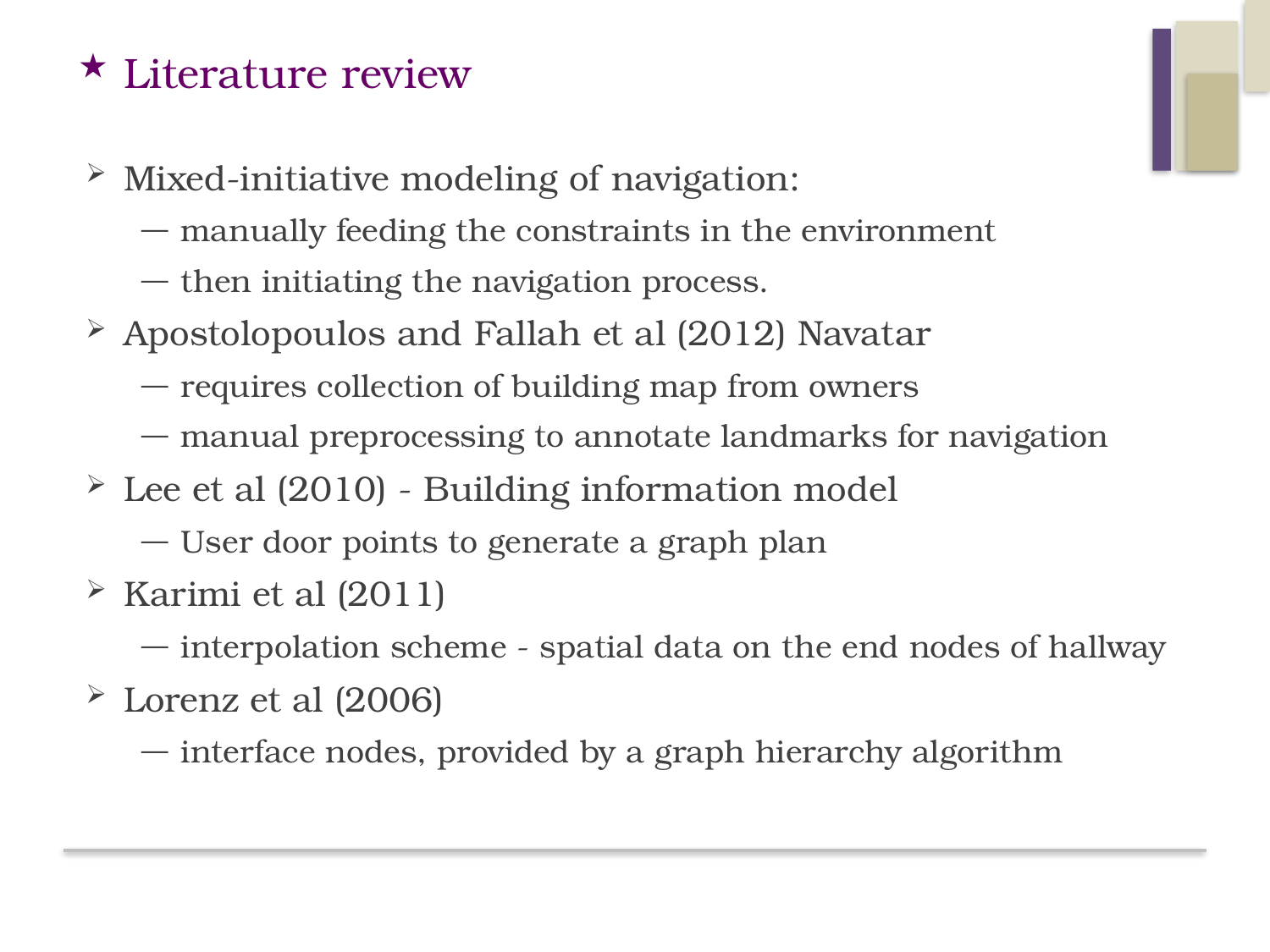

# Literature review
Mixed-initiative modeling of navigation:
manually feeding the constraints in the environment
then initiating the navigation process.
Apostolopoulos and Fallah et al (2012) Navatar
requires collection of building map from owners
manual preprocessing to annotate landmarks for navigation
Lee et al (2010) - Building information model
User door points to generate a graph plan
Karimi et al (2011)
interpolation scheme - spatial data on the end nodes of hallway
Lorenz et al (2006)
interface nodes, provided by a graph hierarchy algorithm